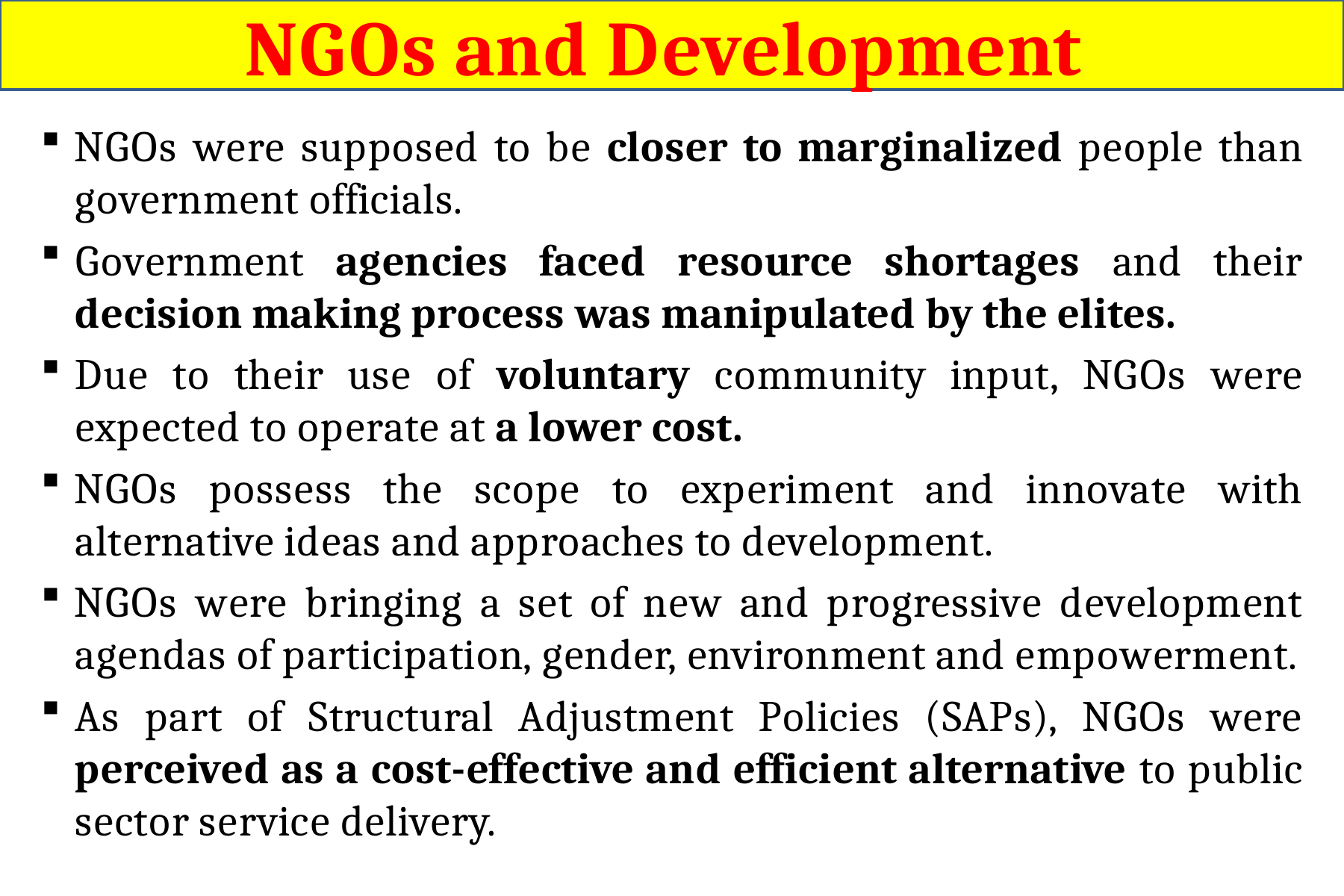

NGOs and Development
NGOs were supposed to be closer to marginalized people than government officials.
Government agencies faced resource shortages and their decision making process was manipulated by the elites.
Due to their use of voluntary community input, NGOs were expected to operate at a lower cost.
NGOs possess the scope to experiment and innovate with alternative ideas and approaches to development.
NGOs were bringing a set of new and progressive development agendas of participation, gender, environment and empowerment.
As part of Structural Adjustment Policies (SAPs), NGOs were perceived as a cost-effective and efficient alternative to public sector service delivery.